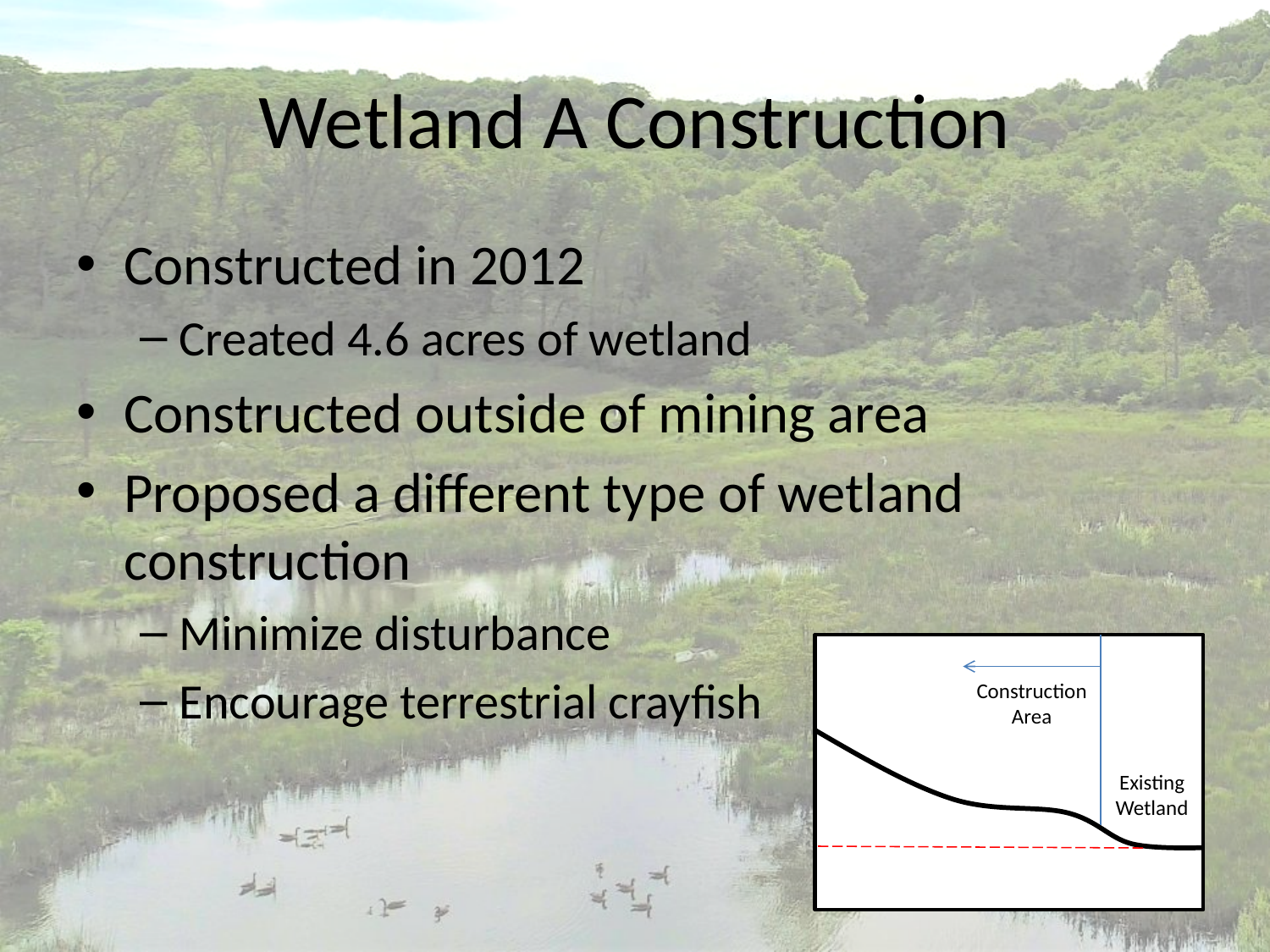

# Wetland A Construction
Constructed in 2012
Created 4.6 acres of wetland
Constructed outside of mining area
Proposed a different type of wetland construction
Minimize disturbance
Encourage terrestrial crayfish

Construction
Area

Existing Wetland